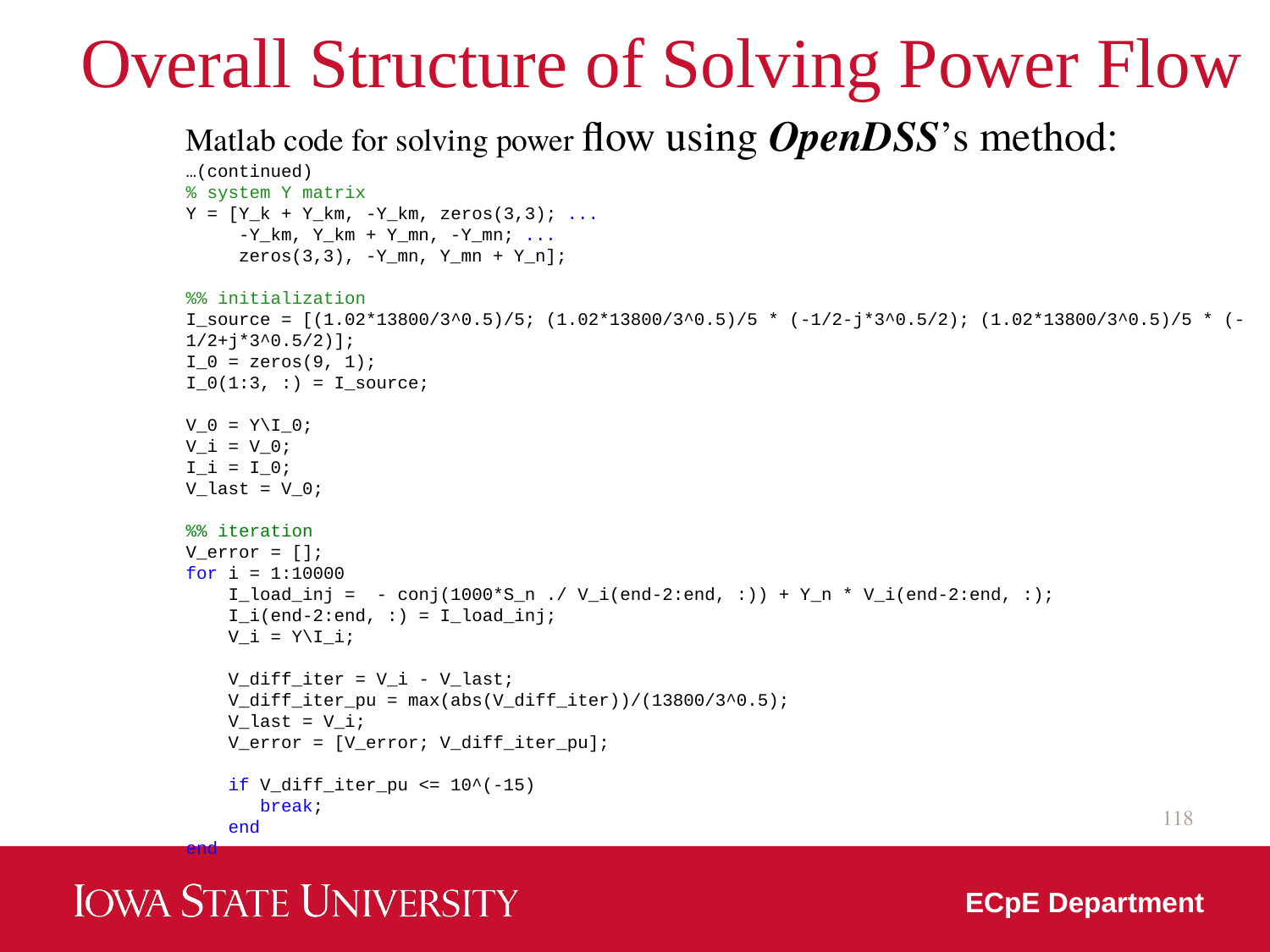

# Overall Structure of Solving Power Flow
Matlab code for solving power flow using OpenDSS’s method:
…(continued)
% system Y matrix
Y = [Y_k + Y_km, -Y_km, zeros(3,3); ...
     -Y_km, Y_km + Y_mn, -Y_mn; ...
     zeros(3,3), -Y_mn, Y_mn + Y_n];

%% initialization
I_source = [(1.02*13800/3^0.5)/5; (1.02*13800/3^0.5)/5 * (-1/2-j*3^0.5/2); (1.02*13800/3^0.5)/5 * (-1/2+j*3^0.5/2)];
I_0 = zeros(9, 1);
I_0(1:3, :) = I_source;

V_0 = Y\I_0;
V_i = V_0;
I_i = I_0;
V_last = V_0;

%% iteration
V_error = [];
for i = 1:10000
    I_load_inj =  - conj(1000*S_n ./ V_i(end-2:end, :)) + Y_n * V_i(end-2:end, :);
    I_i(end-2:end, :) = I_load_inj;
    V_i = Y\I_i;

    V_diff_iter = V_i - V_last;
    V_diff_iter_pu = max(abs(V_diff_iter))/(13800/3^0.5);
    V_last = V_i;
    V_error = [V_error; V_diff_iter_pu];

    if V_diff_iter_pu <= 10^(-15)
       break;
    end
end

118
ECpE Department